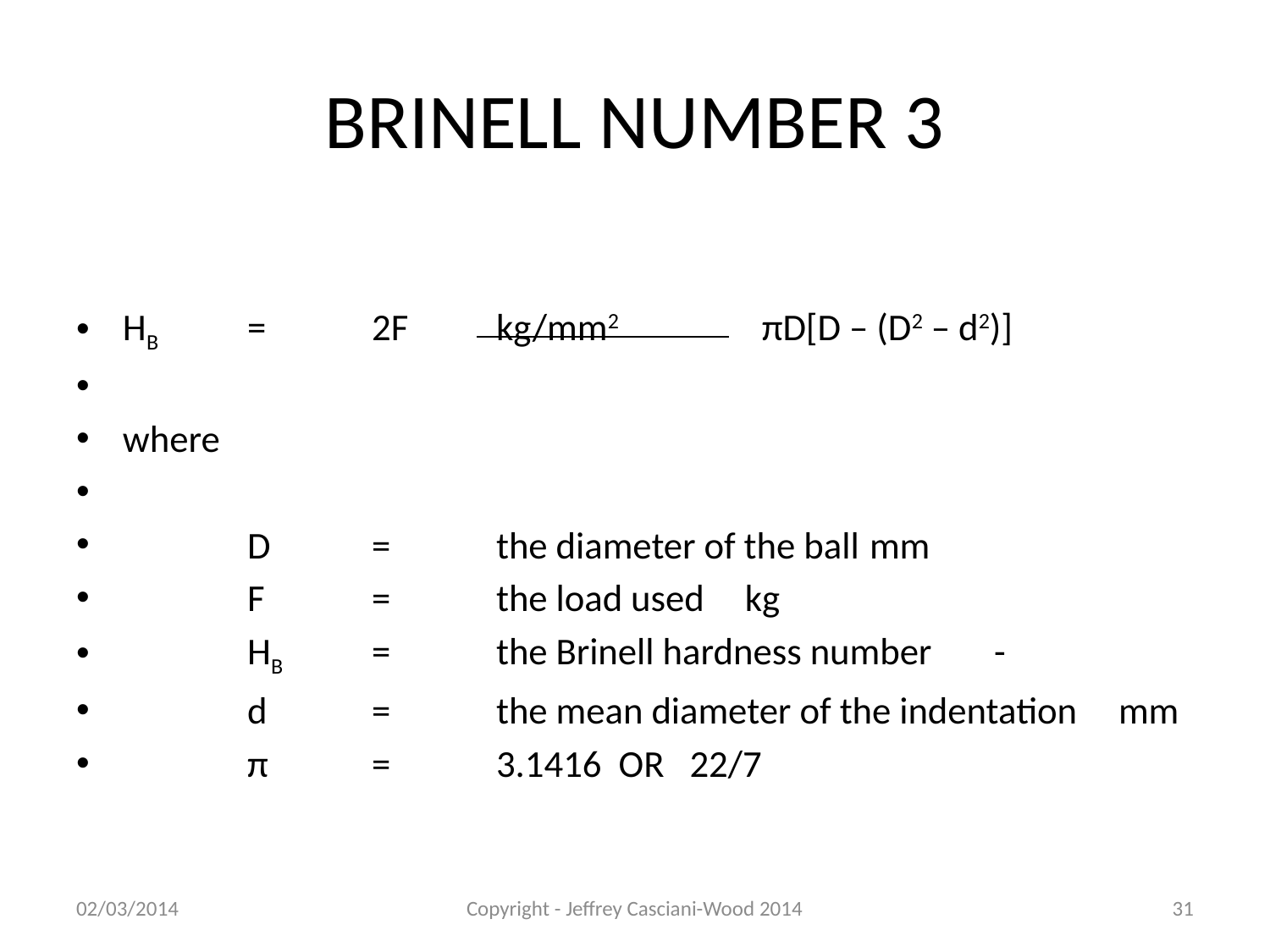

# BRINELL NUMBER 3

HB	=			2F			kg/mm2 			  πD[D – (D2 – d2)]

where

		D	=	the diameter of the ball		mm
		F	=	the load used			kg
		HB	=	the Brinell hardness number	-
		d	=	the mean diameter of the indentation								mm
		π	=	3.1416  OR   22/7
02/03/2014
Copyright - Jeffrey Casciani-Wood 2014
31